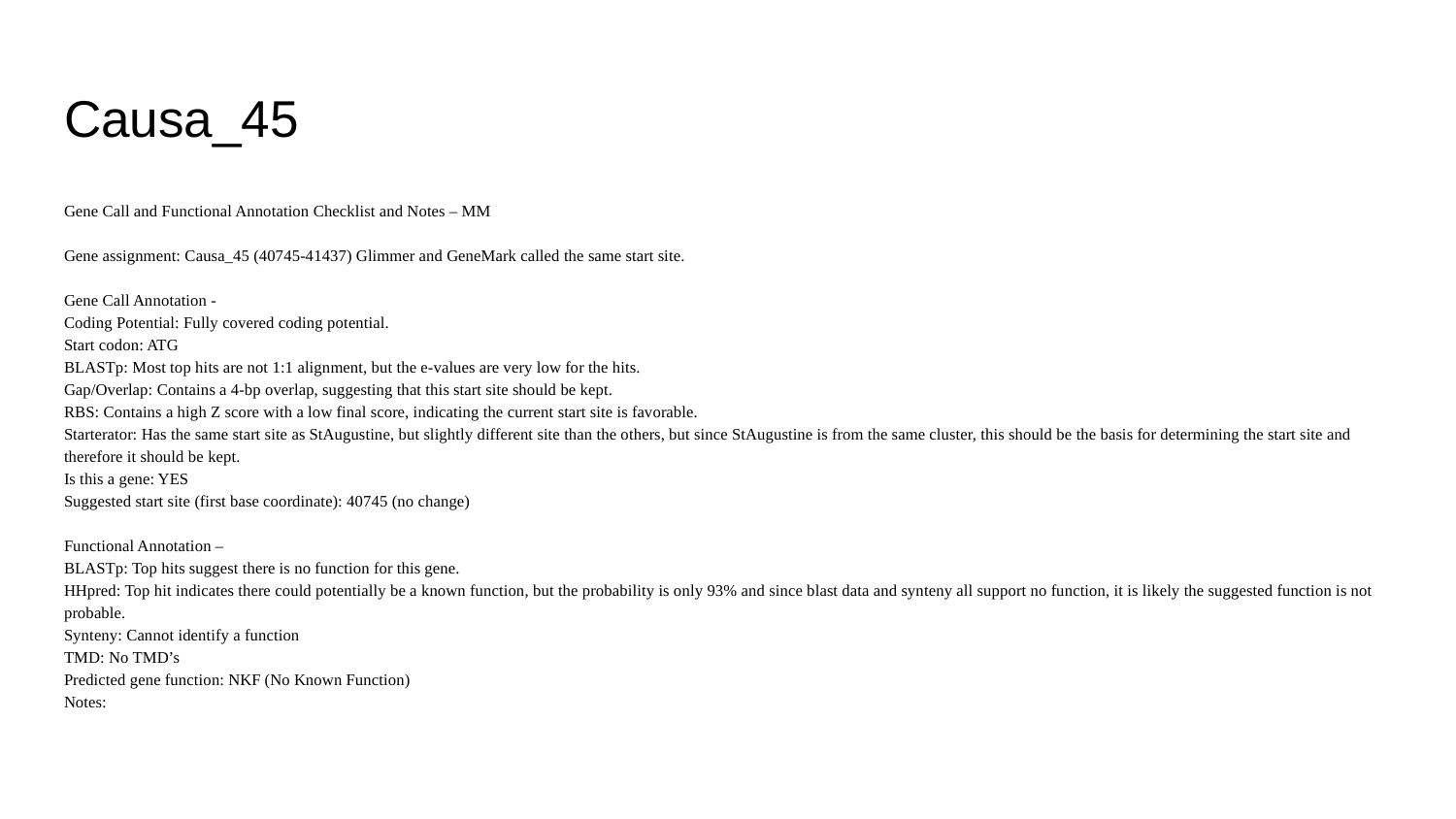

# Causa_45
Gene Call and Functional Annotation Checklist and Notes – MM

Gene assignment: Causa_45 (40745-41437) Glimmer and GeneMark called the same start site.

Gene Call Annotation -
Coding Potential: Fully covered coding potential.
Start codon: ATG
BLASTp: Most top hits are not 1:1 alignment, but the e-values are very low for the hits.
Gap/Overlap: Contains a 4-bp overlap, suggesting that this start site should be kept.
RBS: Contains a high Z score with a low final score, indicating the current start site is favorable.
Starterator: Has the same start site as StAugustine, but slightly different site than the others, but since StAugustine is from the same cluster, this should be the basis for determining the start site and therefore it should be kept.
Is this a gene: YES
Suggested start site (first base coordinate): 40745 (no change)

Functional Annotation –
BLASTp: Top hits suggest there is no function for this gene.
HHpred: Top hit indicates there could potentially be a known function, but the probability is only 93% and since blast data and synteny all support no function, it is likely the suggested function is not probable.
Synteny: Cannot identify a function
TMD: No TMD’s
Predicted gene function: NKF (No Known Function)
Notes: